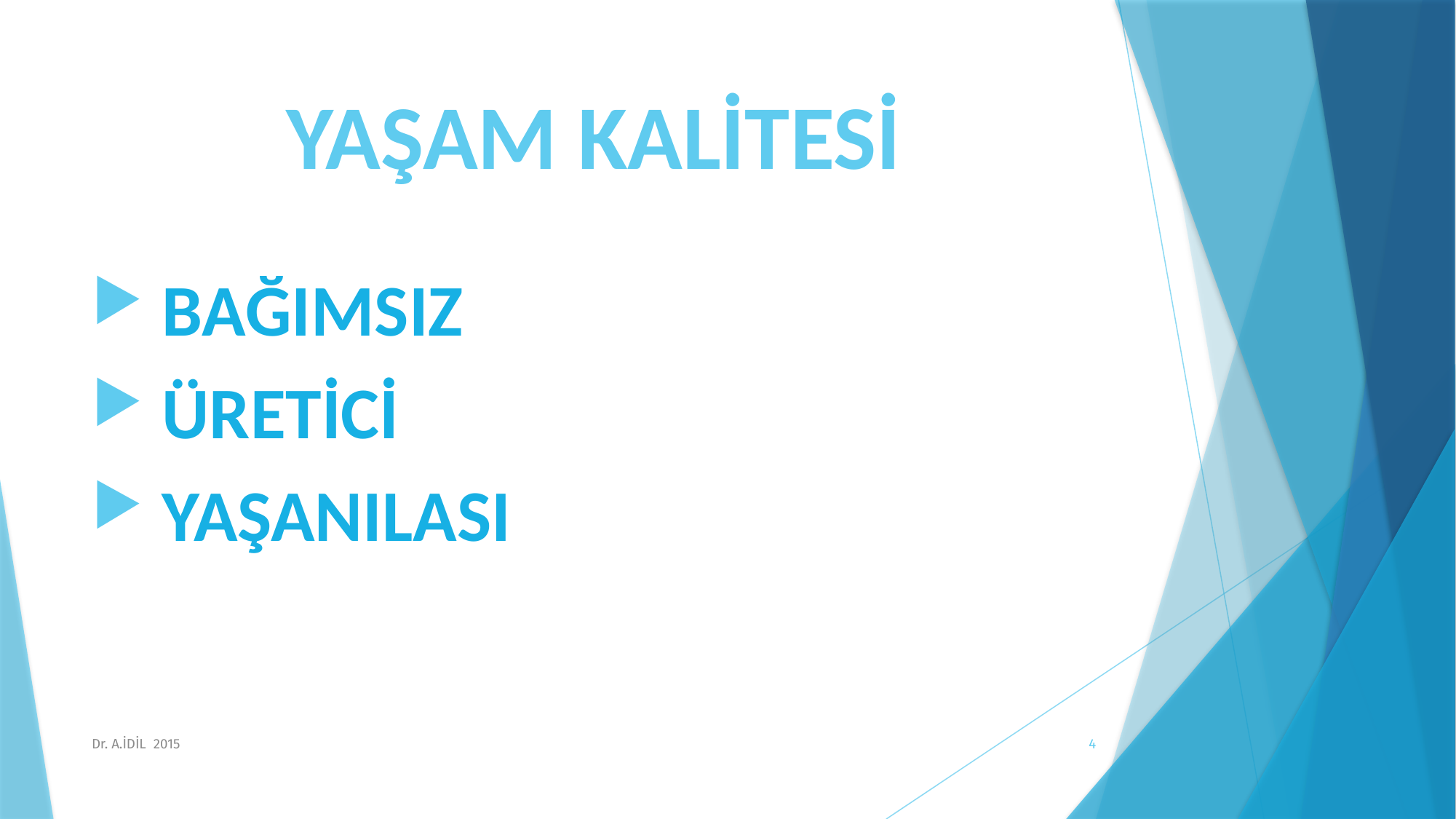

# YAŞAM KALİTESİ
 BAĞIMSIZ
 ÜRETİCİ
 YAŞANILASI
Dr. A.İDİL  2015
4